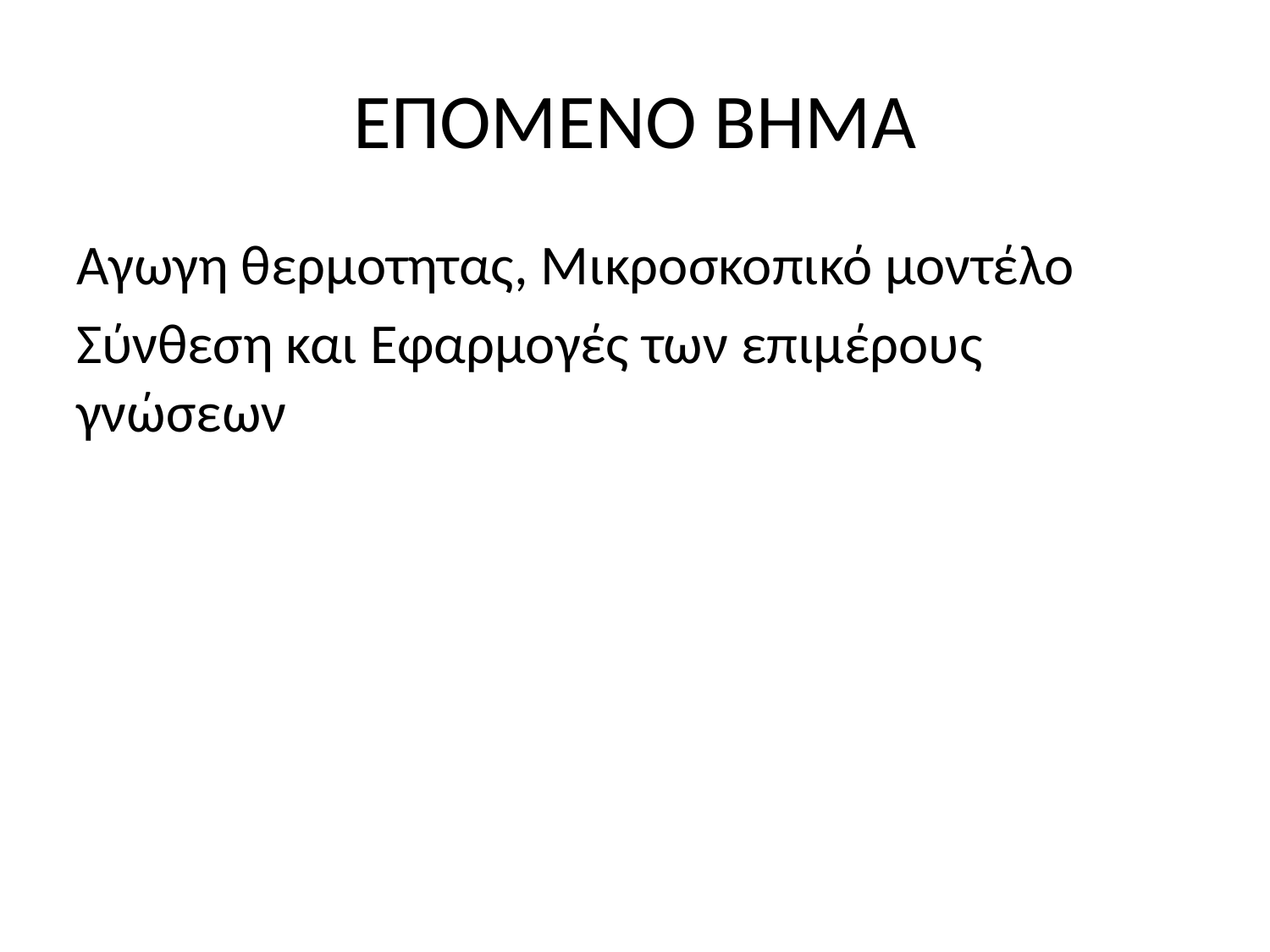

# ΕΠΟΜΕΝΟ ΒΗΜΑ
Αγωγη θερμοτητας, Μικροσκοπικό μοντέλο
Σύνθεση και Εφαρμογές των επιμέρους γνώσεων